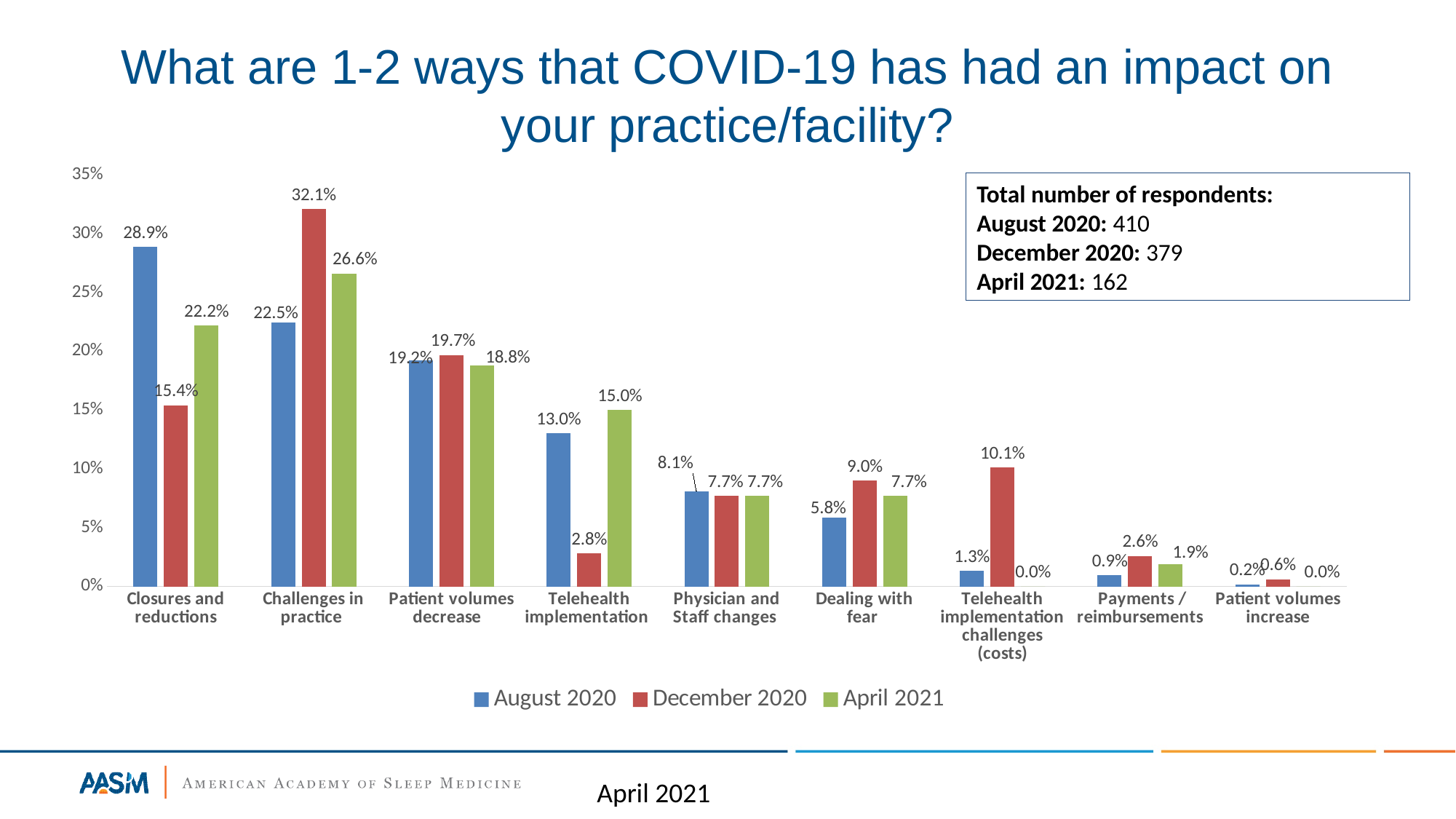

# What are 1-2 ways that COVID-19 has had an impact on your practice/facility?

### Chart

| Category | August 2020 | December 2020 | April 2021 |
|---|---|---|---|
| Closures and reductions | 0.28867924528301886 | 0.154 | 0.222 |
| Challenges in practice  | 0.22452830188679246 | 0.321 | 0.266 |
| Patient volumes decrease   | 0.19245283018867926 | 0.197 | 0.188 |
| Telehealth implementation  | 0.13018867924528302 | 0.028 | 0.15 |
| Physician and Staff changes  | 0.08113207547169811 | 0.077 | 0.077 |
| Dealing with fear  | 0.05849056603773585 | 0.09 | 0.077 |
| Telehealth implementation challenges (costs) | 0.013207547169811321 | 0.101 | 0.0 |
|  Payments / reimbursements | 0.009433962264150943 | 0.026 | 0.019 |
| Patient volumes increase | 0.0018867924528301887 | 0.006 | 0.0 |
Total number of respondents:
August 2020: 410
December 2020: 379
April 2021: 162
April 2021